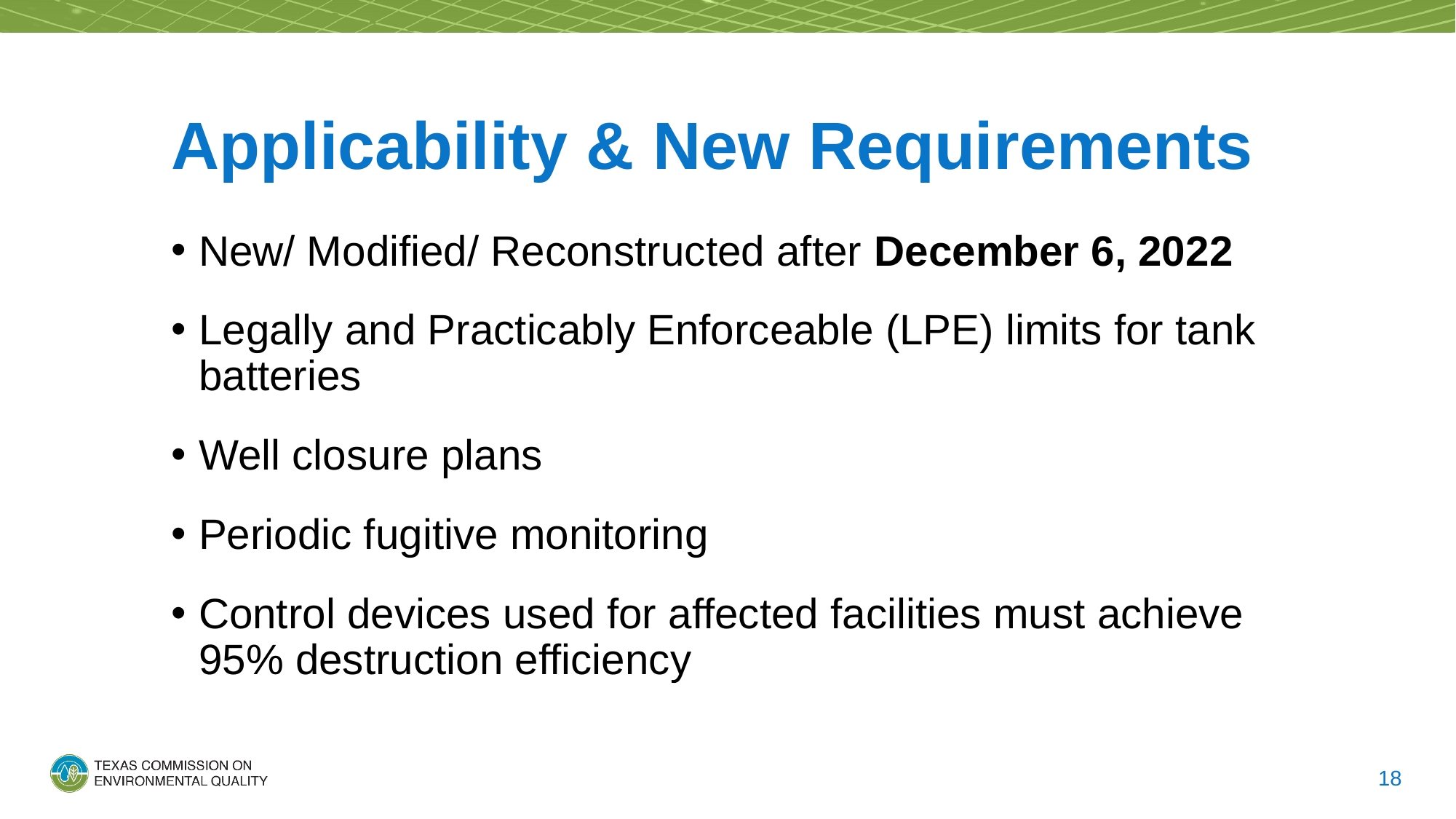

# Applicability & New Requirements
New/ Modified/ Reconstructed after December 6, 2022
Legally and Practicably Enforceable (LPE) limits for tank batteries
Well closure plans
Periodic fugitive monitoring
Control devices used for affected facilities must achieve 95% destruction efficiency